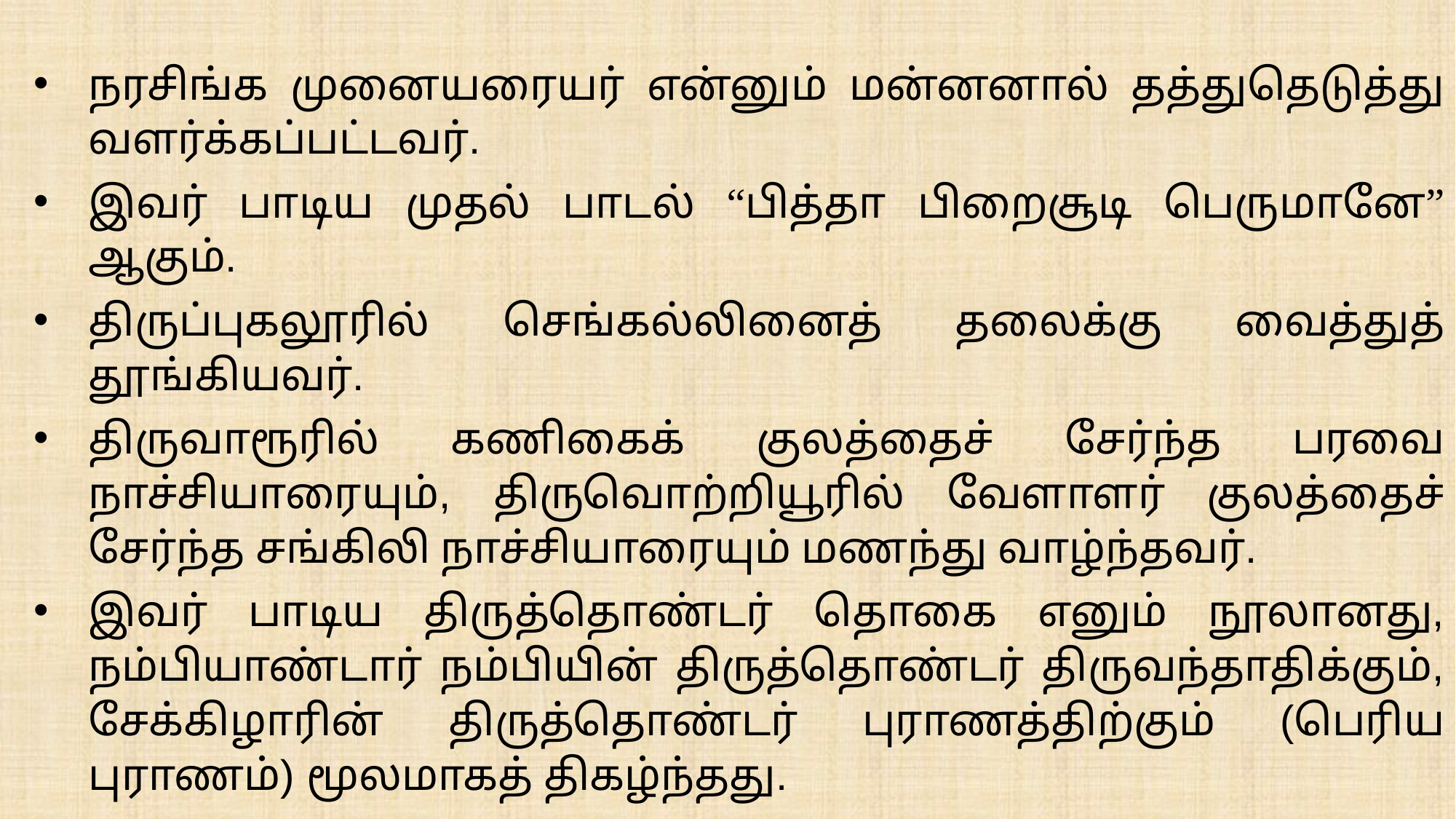

நரசிங்க முனையரையர் என்னும் மன்னனால் தத்துதெடுத்து வளர்க்கப்பட்டவர்.
இவர் பாடிய முதல் பாடல் “பித்தா பிறைசூடி பெருமானே” ஆகும்.
திருப்புகலூரில் செங்கல்லினைத் தலைக்கு வைத்துத் தூங்கியவர்.
திருவாரூரில் கணிகைக் குலத்தைச் சேர்ந்த பரவை நாச்சியாரையும், திருவொற்றியூரில் வேளாளர் குலத்தைச் சேர்ந்த சங்கிலி நாச்சியாரையும் மணந்து வாழ்ந்தவர்.
இவர் பாடிய திருத்தொண்டர் தொகை எனும் நூலானது, நம்பியாண்டார் நம்பியின் திருத்தொண்டர் திருவந்தாதிக்கும், சேக்கிழாரின் திருத்தொண்டர் புராணத்திற்கும் (பெரிய புராணம்) மூலமாகத் திகழ்ந்தது.